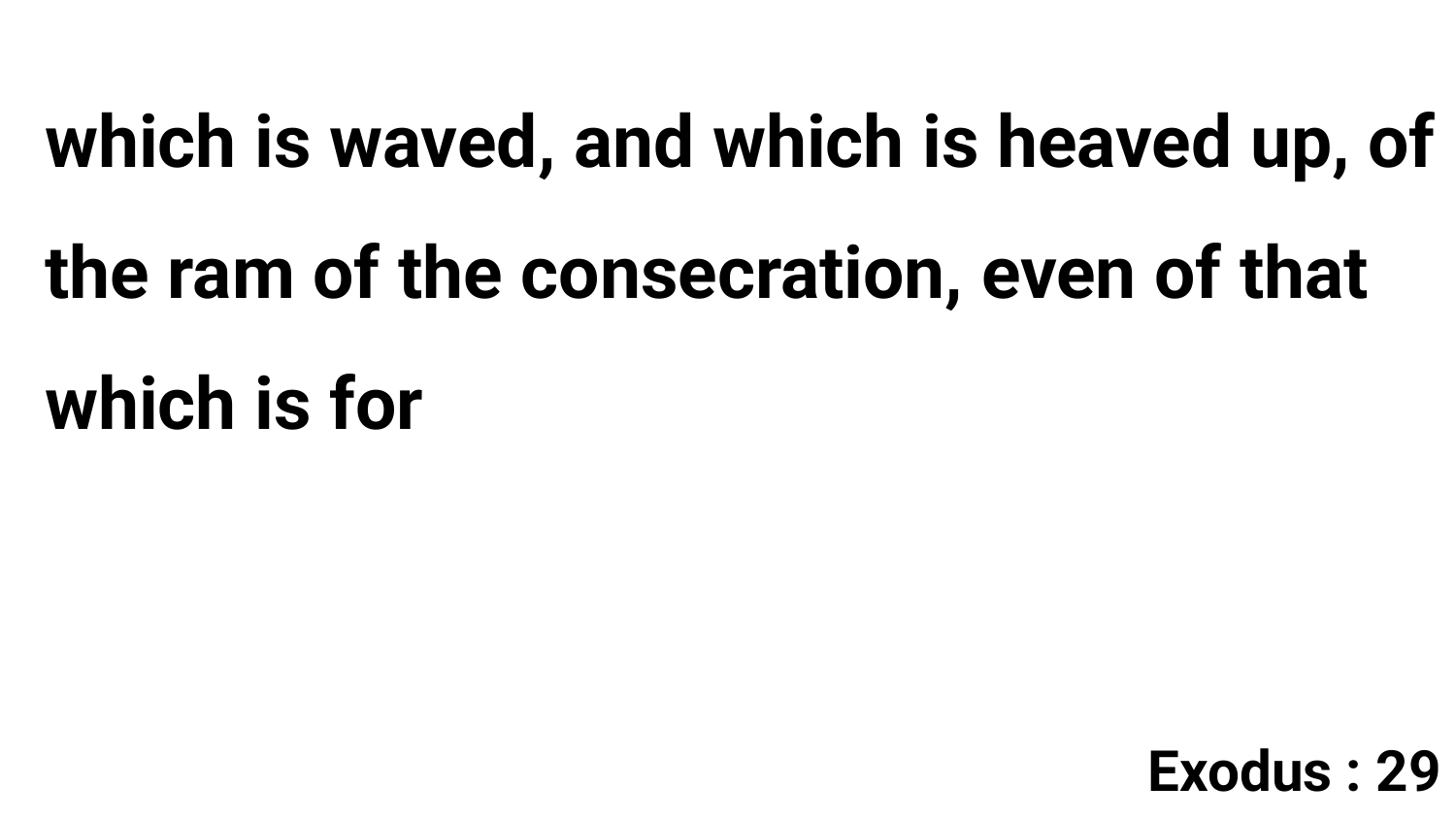

which is waved, and which is heaved up, of the ram of the consecration, even of that which is for
Exodus : 29